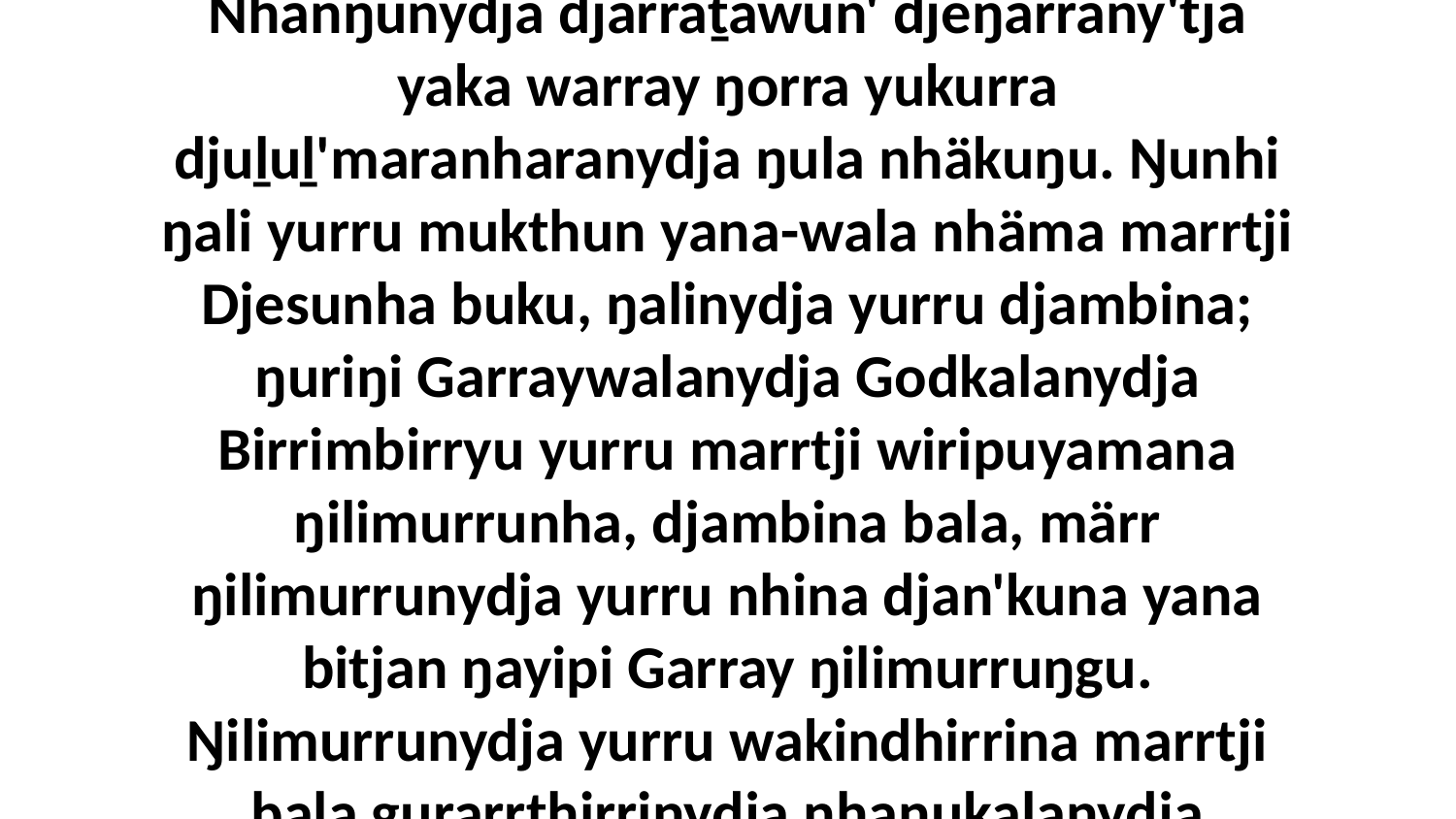

18 Yo, dhiyaŋunydja-wala ŋali yukurra nhämana yana warraŋulnha wal'ŋu Garraywu djeŋarrany'tja djarraṯawun'. Nhanŋunydja djarraṯawun' djeŋarrany'tja yaka warray ŋorra yukurra djuḻuḻ'maranharanydja ŋula nhäkuŋu. Ŋunhi ŋali yurru mukthun yana-wala nhäma marrtji Djesunha buku, ŋalinydja yurru djambina; ŋuriŋi Garraywalanydja Godkalanydja Birrimbirryu yurru marrtji wiripuyamana ŋilimurrunha, djambina bala, märr ŋilimurrunydja yurru nhina djan'kuna yana bitjan ŋayipi Garray ŋilimurruŋgu. Ŋilimurrunydja yurru wakindhirrina marrtji bala gurarrthirrinydja nhanukalanydja ŋunhilinydja djeŋarra'ŋura, yanana liŋgu-u-u ga nhina ŋilimurru yurru ŋunhala Godkalana djeŋarra'ŋura.